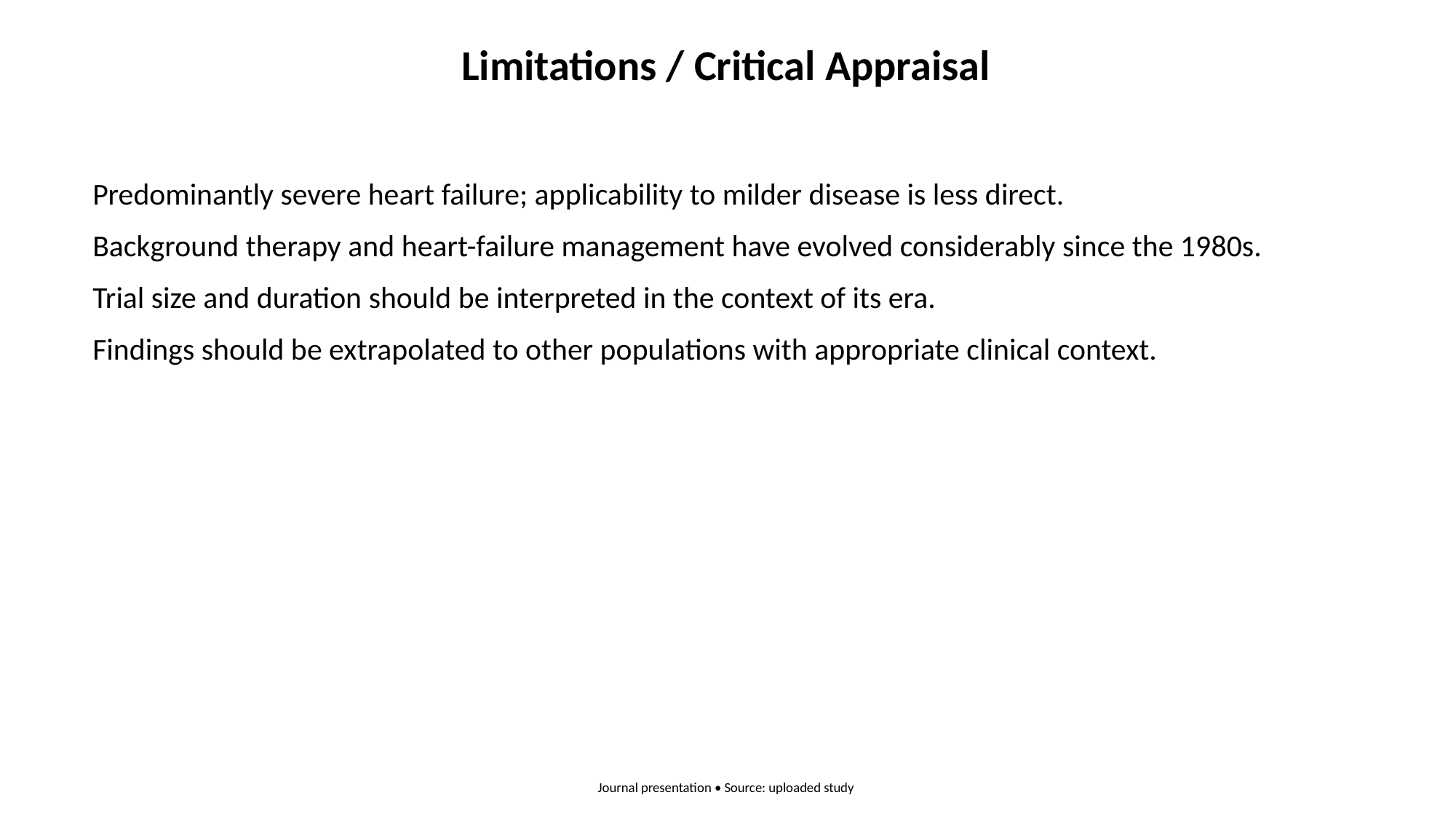

Limitations / Critical Appraisal
Predominantly severe heart failure; applicability to milder disease is less direct.
Background therapy and heart-failure management have evolved considerably since the 1980s.
Trial size and duration should be interpreted in the context of its era.
Findings should be extrapolated to other populations with appropriate clinical context.
Journal presentation • Source: uploaded study